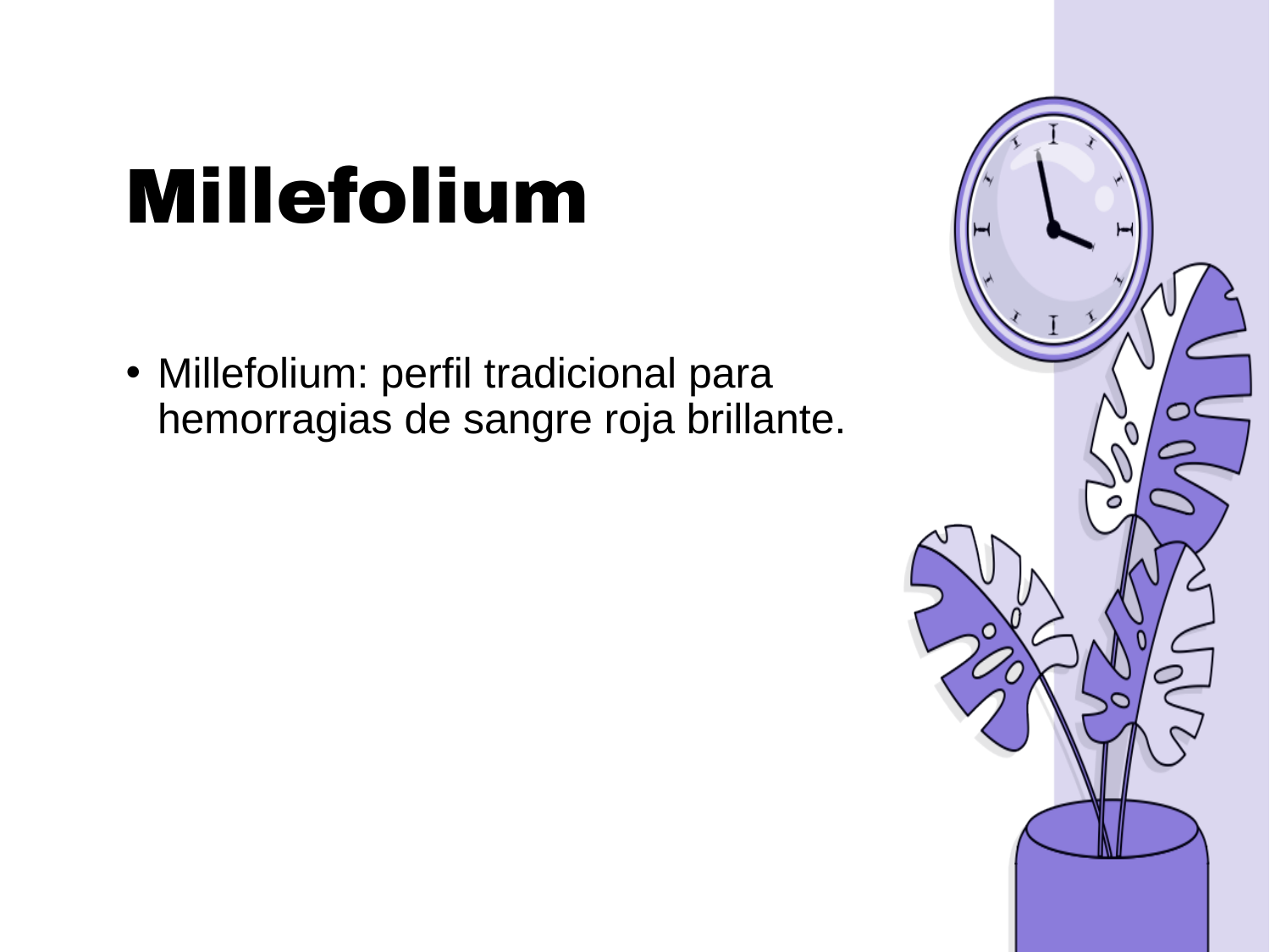

# Millefolium
Millefolium: perfil tradicional para hemorragias de sangre roja brillante.